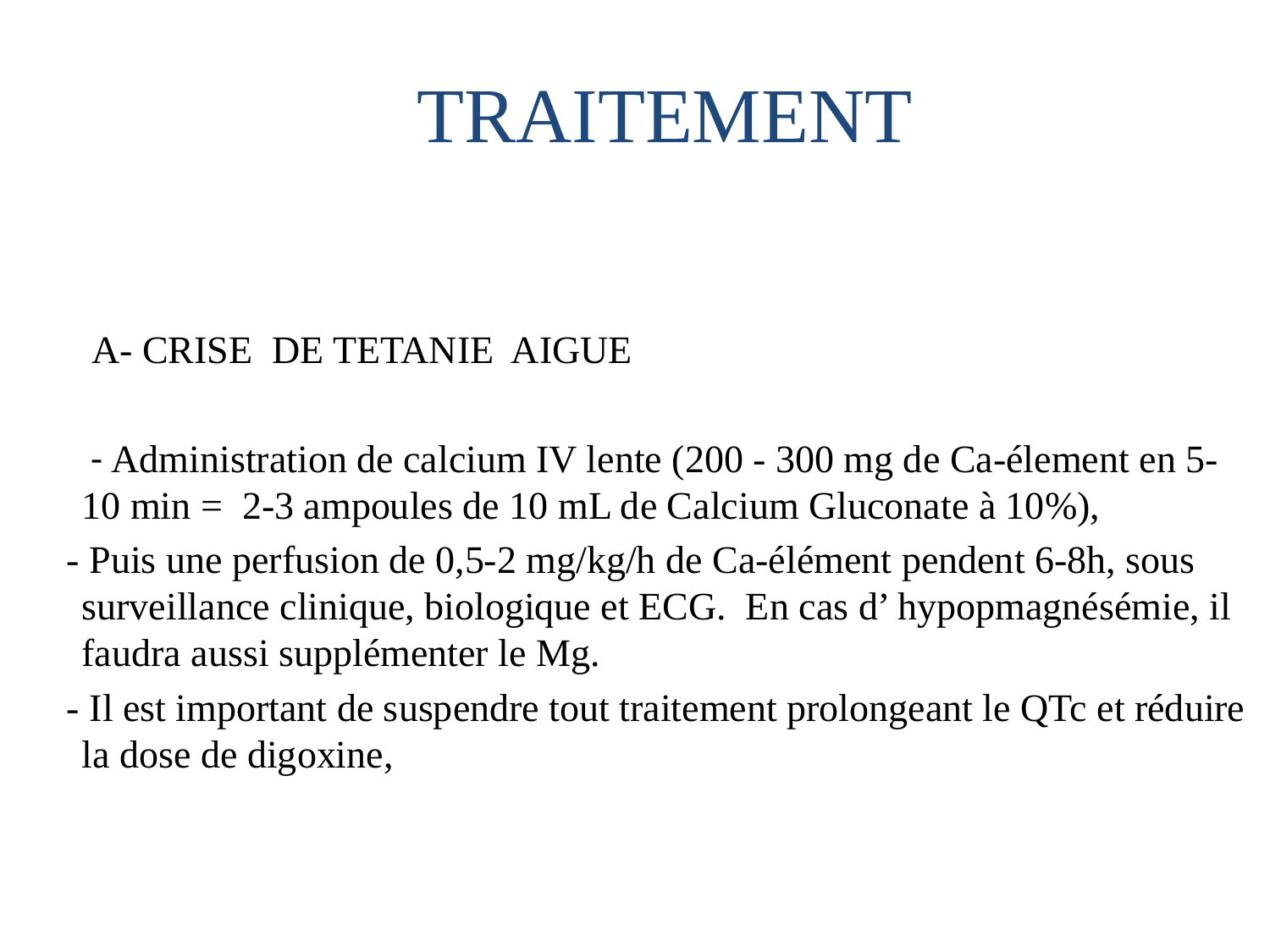

TRAITEMENT

	 A- CRISE  DE TETANIE  AIGUE

	 - Administration de calcium IV lente (200 - 300 mg de Ca-élement en 5-10 min =  2-3 ampoules de 10 mL de Calcium Gluconate à 10%),
   - Puis une perfusion de 0,5-2 mg/kg/h de Ca-élément pendent 6-8h, sous surveillance clinique, biologique et ECG.  En cas d’ hypopmagnésémie, il faudra aussi supplémenter le Mg.
   - Il est important de suspendre tout traitement prolongeant le QTc et réduire la dose de digoxine,